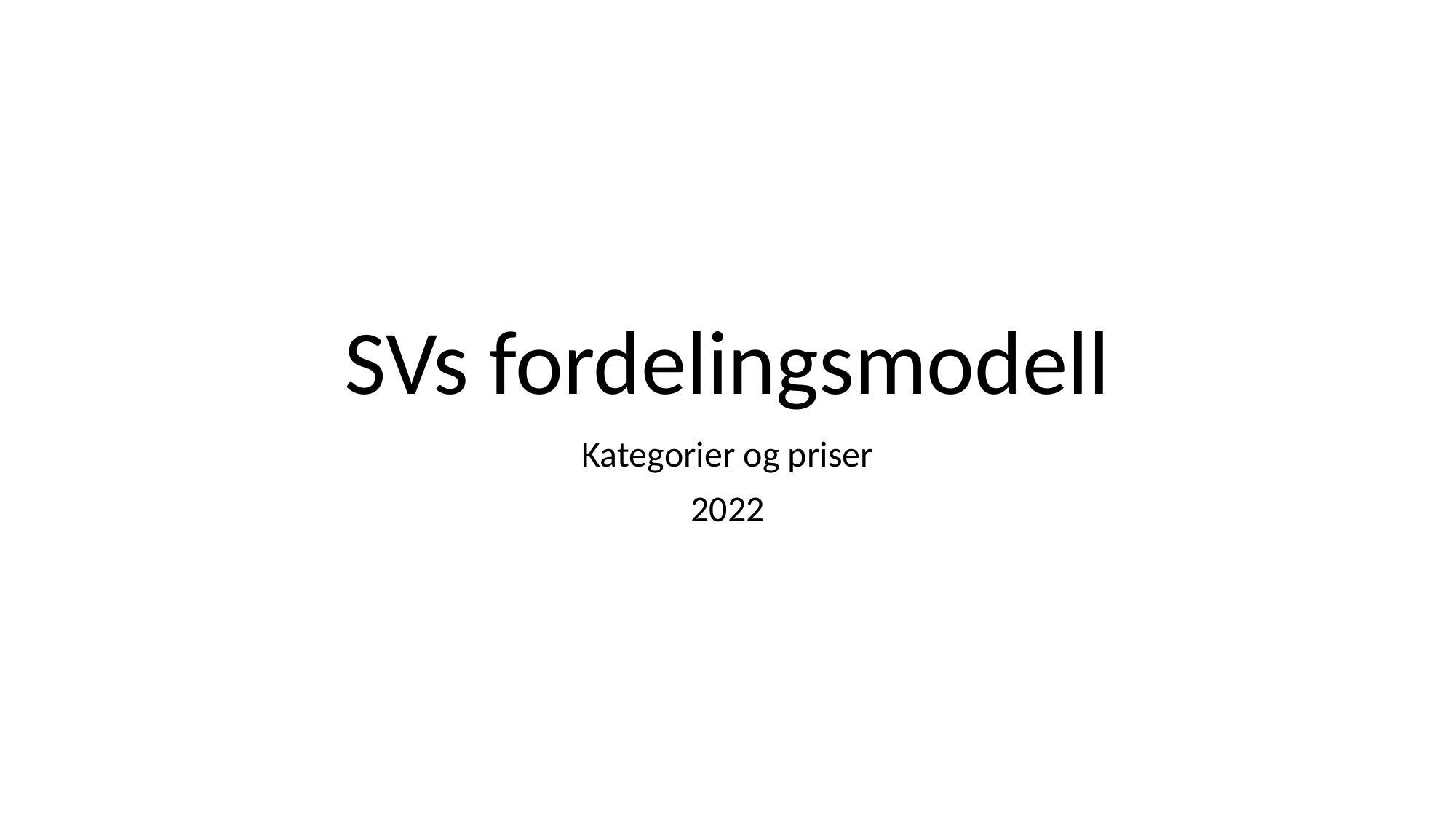

# SVs fordelingsmodell
Kategorier og priser
2022